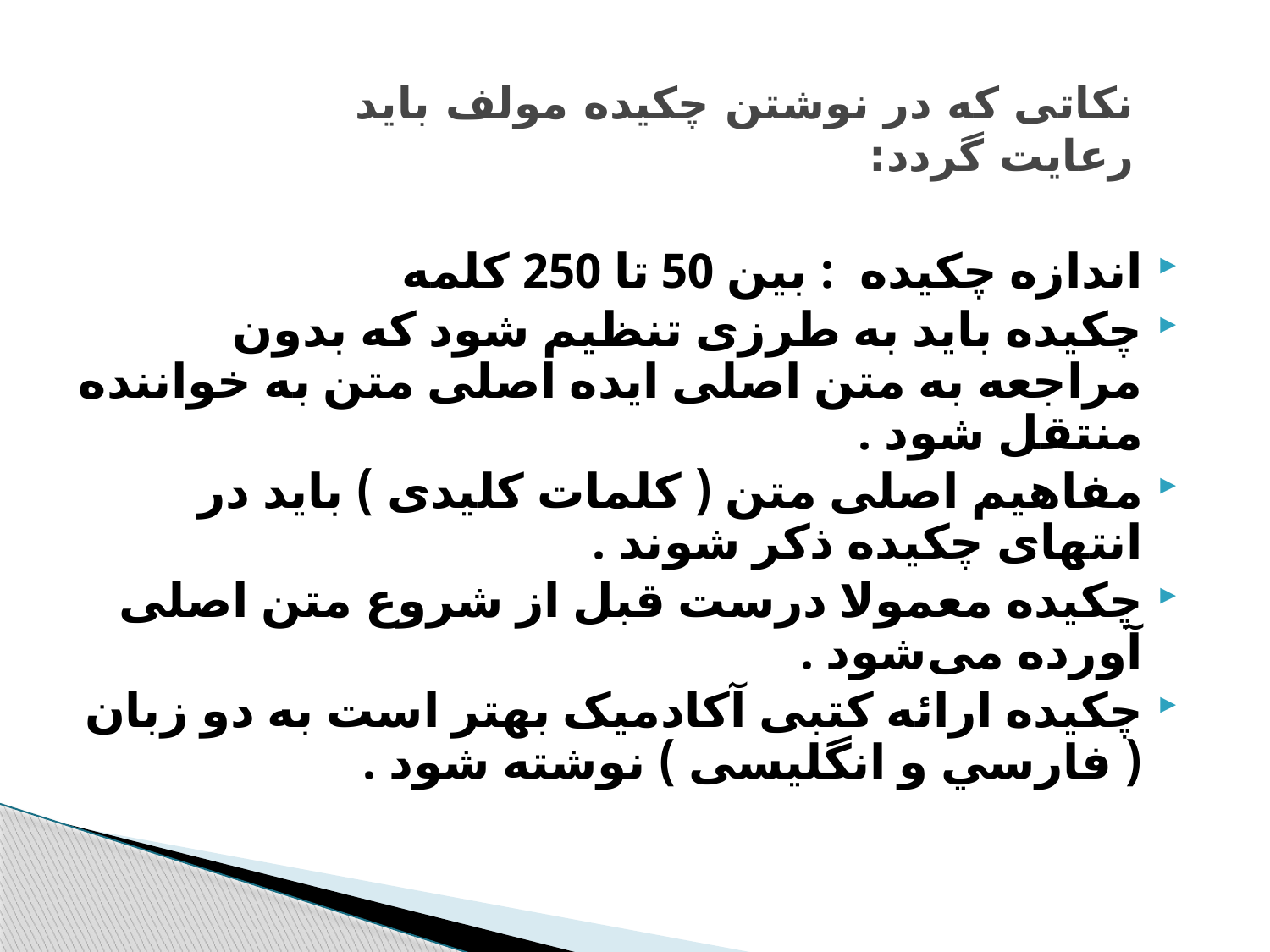

# نکاتی که در نوشتن چکیده مولف باید رعایت گردد:
اندازه چکیده  : بین 50 تا 250 کلمه
چکیده باید به طرزی تنظیم شود که بدون مراجعه به متن اصلی ایده اصلی متن به خواننده منتقل شود .
مفاهیم اصلی متن ( کلمات کلیدی ) باید در انتهای چکیده ذکر شوند .
چکیده معمولا درست قبل از شروع متن اصلی آورده می‌شود .
چکیده ارائه کتبی آکادمیک بهتر است به دو زبان ( فارسي و انگلیسی ) نوشته شود .